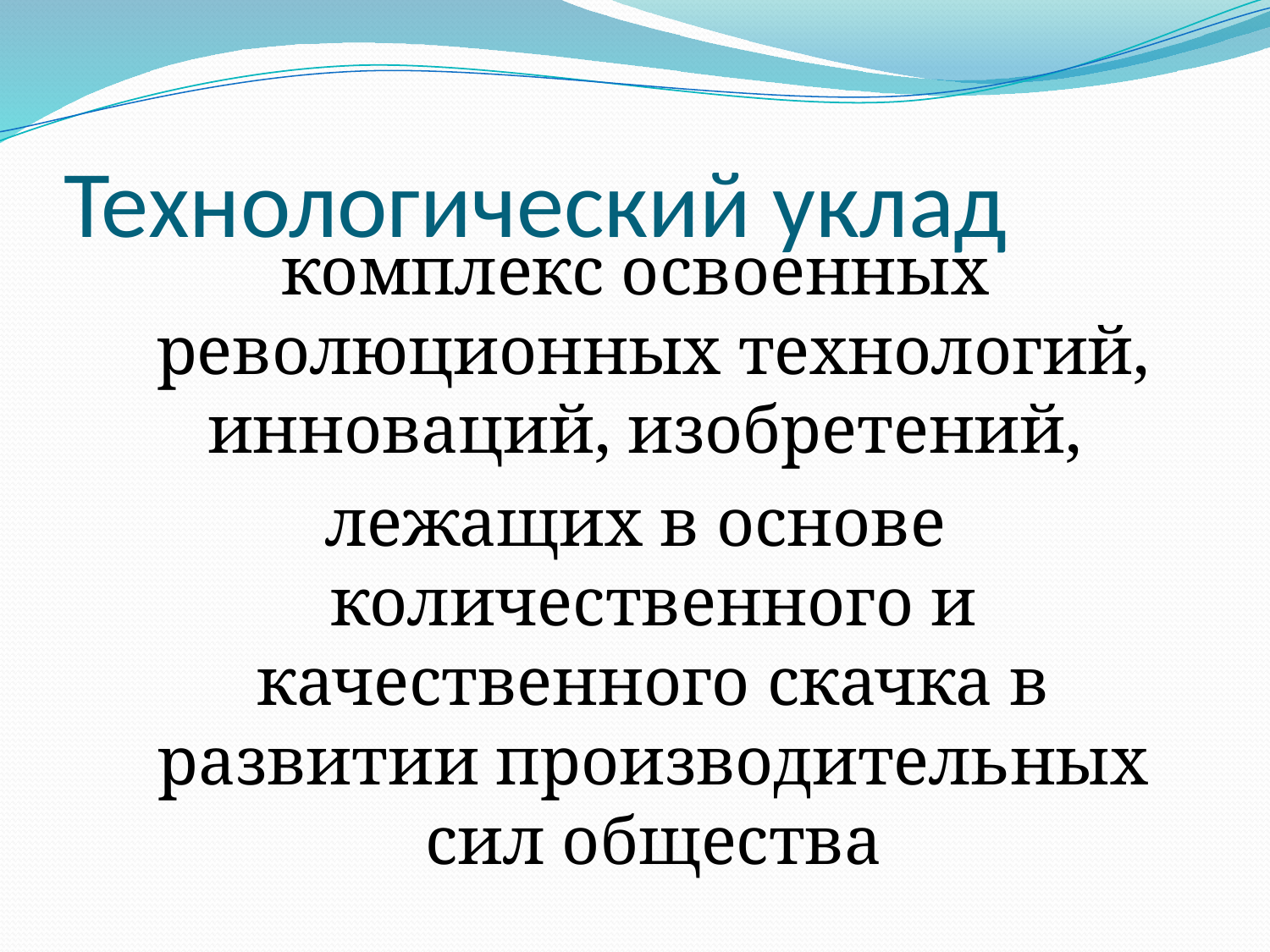

# Технологический уклад
комплекс освоенных революционных технологий, инноваций, изобретений,
лежащих в основе количественного и качественного скачка в развитии производительных сил общества